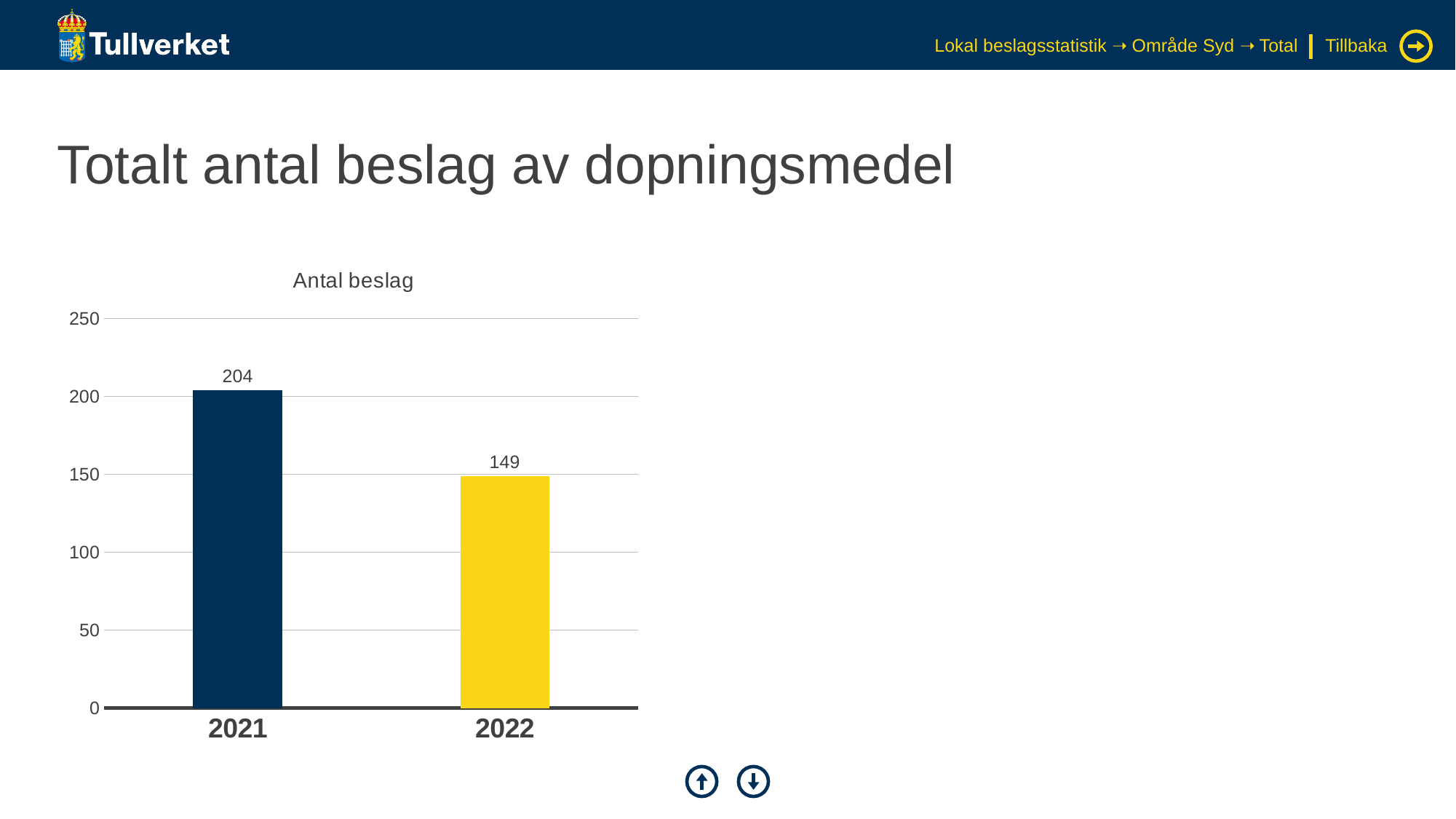

Lokal beslagsstatistik ➝ Område Syd ➝ Total
Tillbaka
# Totalt antal beslag av dopningsmedel

### Chart: Antal beslag

| Category | Serie 1 |
|---|---|
| 2021 | 204.0 |
| 2022 | 149.0 |